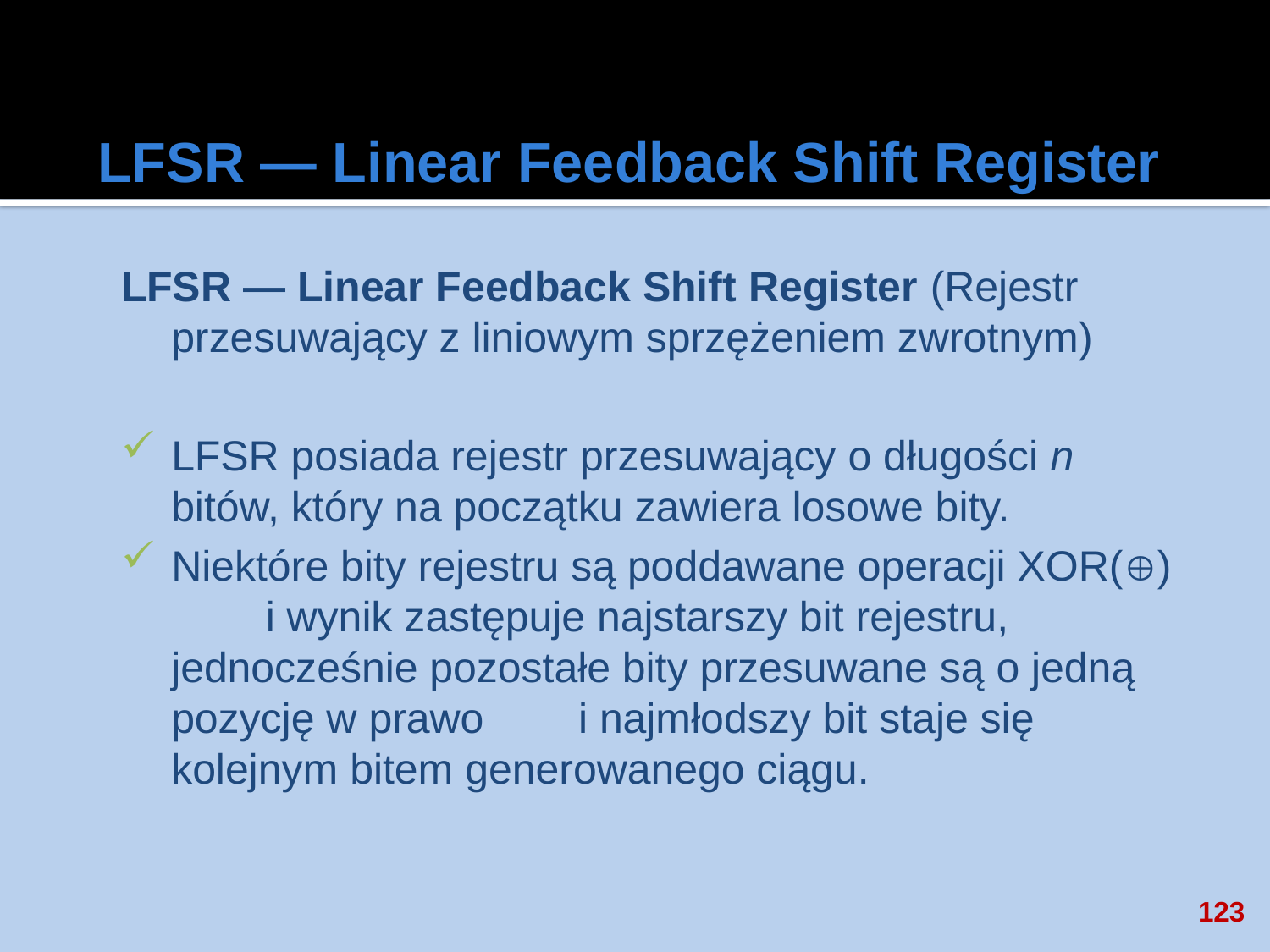

# LFSR — Linear Feedback Shift Register
LFSR — Linear Feedback Shift Register (Rejestr przesuwający z liniowym sprzężeniem zwrotnym)

LFSR posiada rejestr przesuwający o długości n bitów, który na początku zawiera losowe bity.
Niektóre bity rejestru są poddawane operacji XOR(⊕)          i wynik zastępuje najstarszy bit rejestru, jednocześnie pozostałe bity przesuwane są o jedną pozycję w prawo        i najmłodszy bit staje się kolejnym bitem generowanego ciągu.